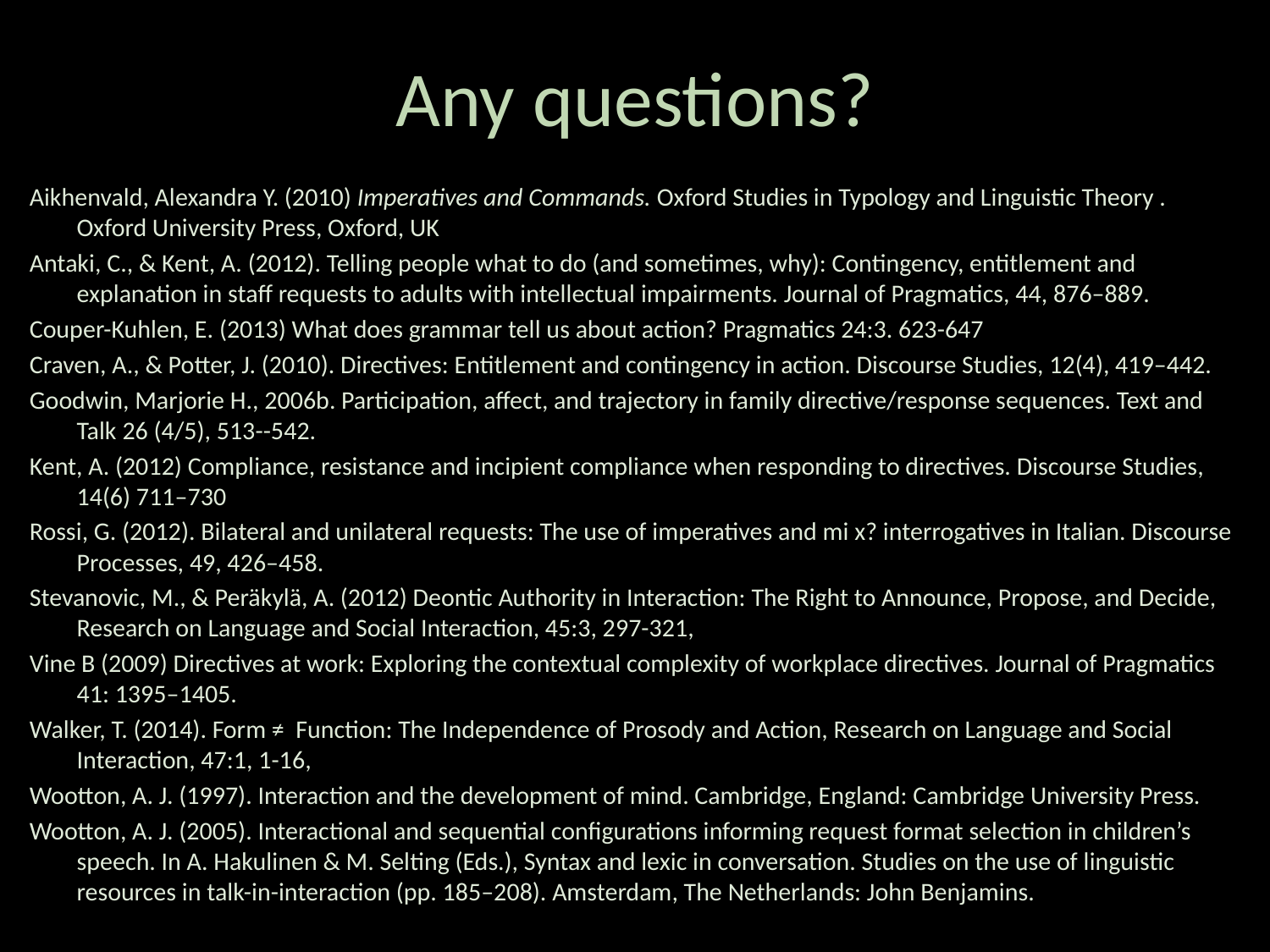

# Any questions?
Aikhenvald, Alexandra Y. (2010) Imperatives and Commands. Oxford Studies in Typology and Linguistic Theory . Oxford University Press, Oxford, UK
Antaki, C., & Kent, A. (2012). Telling people what to do (and sometimes, why): Contingency, entitlement and explanation in staff requests to adults with intellectual impairments. Journal of Pragmatics, 44, 876–889.
Couper-Kuhlen, E. (2013) What does grammar tell us about action? Pragmatics 24:3. 623-647
Craven, A., & Potter, J. (2010). Directives: Entitlement and contingency in action. Discourse Studies, 12(4), 419–442.
Goodwin, Marjorie H., 2006b. Participation, affect, and trajectory in family directive/response sequences. Text and Talk 26 (4/5), 513--542.
Kent, A. (2012) Compliance, resistance and incipient compliance when responding to directives. Discourse Studies, 14(6) 711–730
Rossi, G. (2012). Bilateral and unilateral requests: The use of imperatives and mi x? interrogatives in Italian. Discourse Processes, 49, 426–458.
Stevanovic, M., & Peräkylä, A. (2012) Deontic Authority in Interaction: The Right to Announce, Propose, and Decide, Research on Language and Social Interaction, 45:3, 297-321,
Vine B (2009) Directives at work: Exploring the contextual complexity of workplace directives. Journal of Pragmatics 41: 1395–1405.
Walker, T. (2014). Form ≠  Function: The Independence of Prosody and Action, Research on Language and Social Interaction, 47:1, 1-16,
Wootton, A. J. (1997). Interaction and the development of mind. Cambridge, England: Cambridge University Press.
Wootton, A. J. (2005). Interactional and sequential configurations informing request format selection in children’s speech. In A. Hakulinen & M. Selting (Eds.), Syntax and lexic in conversation. Studies on the use of linguistic resources in talk-in-interaction (pp. 185–208). Amsterdam, The Netherlands: John Benjamins.